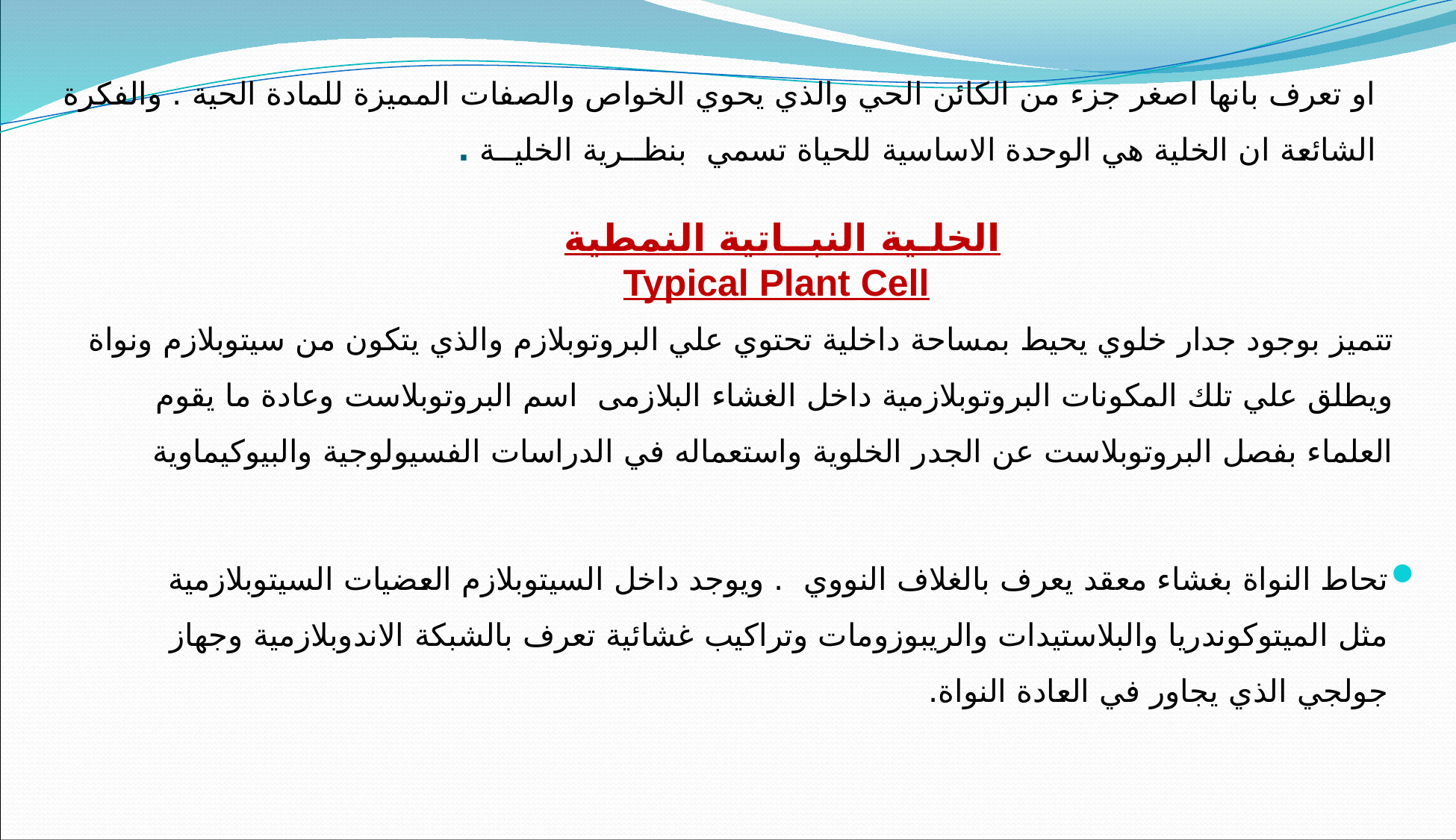

او تعرف بانها اصغر جزء من الكائن الحي والذي يحوي الخواص والصفات المميزة للمادة الحية . والفكرة الشائعة ان الخلية هي الوحدة الاساسية للحياة تسمي  بنظــرية الخليــة .
الخلـية النبــاتية النمطية
 Typical Plant Cell
تتميز بوجود جدار خلوي يحيط بمساحة داخلية تحتوي علي البروتوبلازم والذي يتكون من سيتوبلازم ونواة ويطلق علي تلك المكونات البروتوبلازمية داخل الغشاء البلازمى  اسم البروتوبلاست وعادة ما يقوم العلماء بفصل البروتوبلاست عن الجدر الخلوية واستعماله في الدراسات الفسيولوجية والبيوكيماوية
تحاط النواة بغشاء معقد يعرف بالغلاف النووي  . ويوجد داخل السيتوبلازم العضيات السيتوبلازمية مثل الميتوكوندريا والبلاستيدات والريبوزومات وتراكيب غشائية تعرف بالشبكة الاندوبلازمية وجهاز جولجي الذي يجاور في العادة النواة.